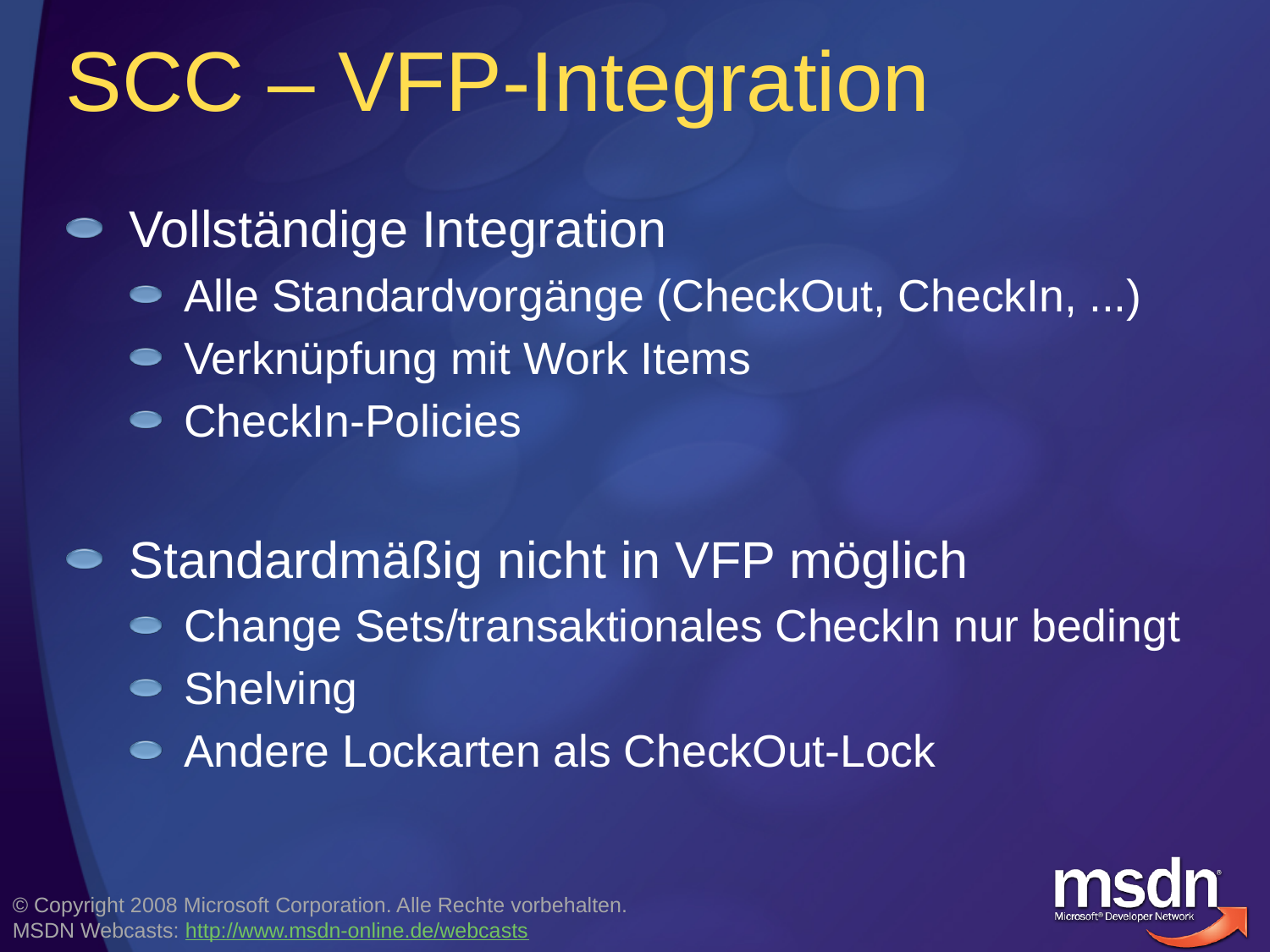

# SCC – VFP-Integration
Vollständige Integration
Alle Standardvorgänge (CheckOut, CheckIn, ...)
Verknüpfung mit Work Items
CheckIn-Policies

Standardmäßig nicht in VFP möglich
Change Sets/transaktionales CheckIn nur bedingt
Shelving
Andere Lockarten als CheckOut-Lock